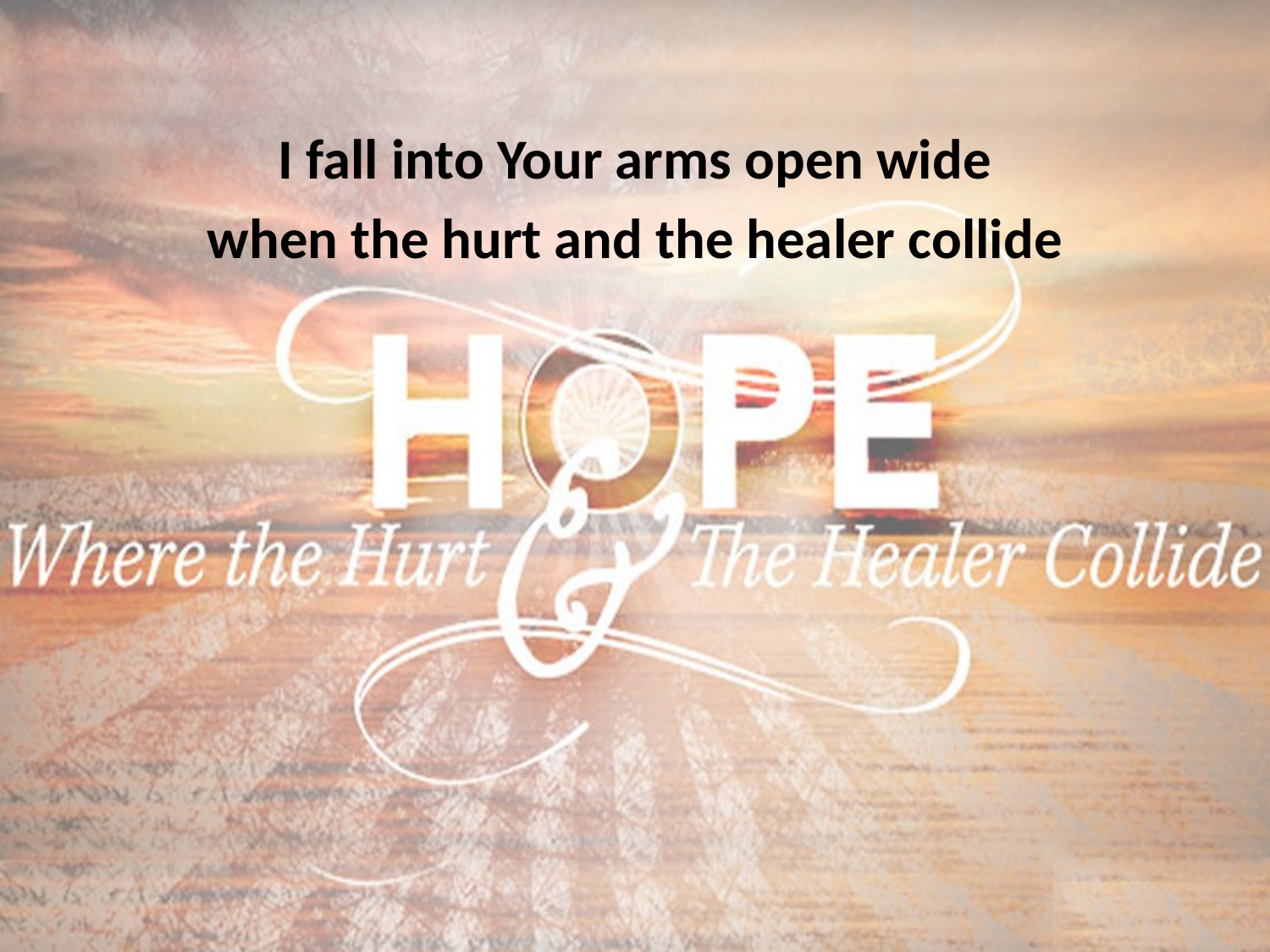

I fall into Your arms open wide
when the hurt and the healer collide